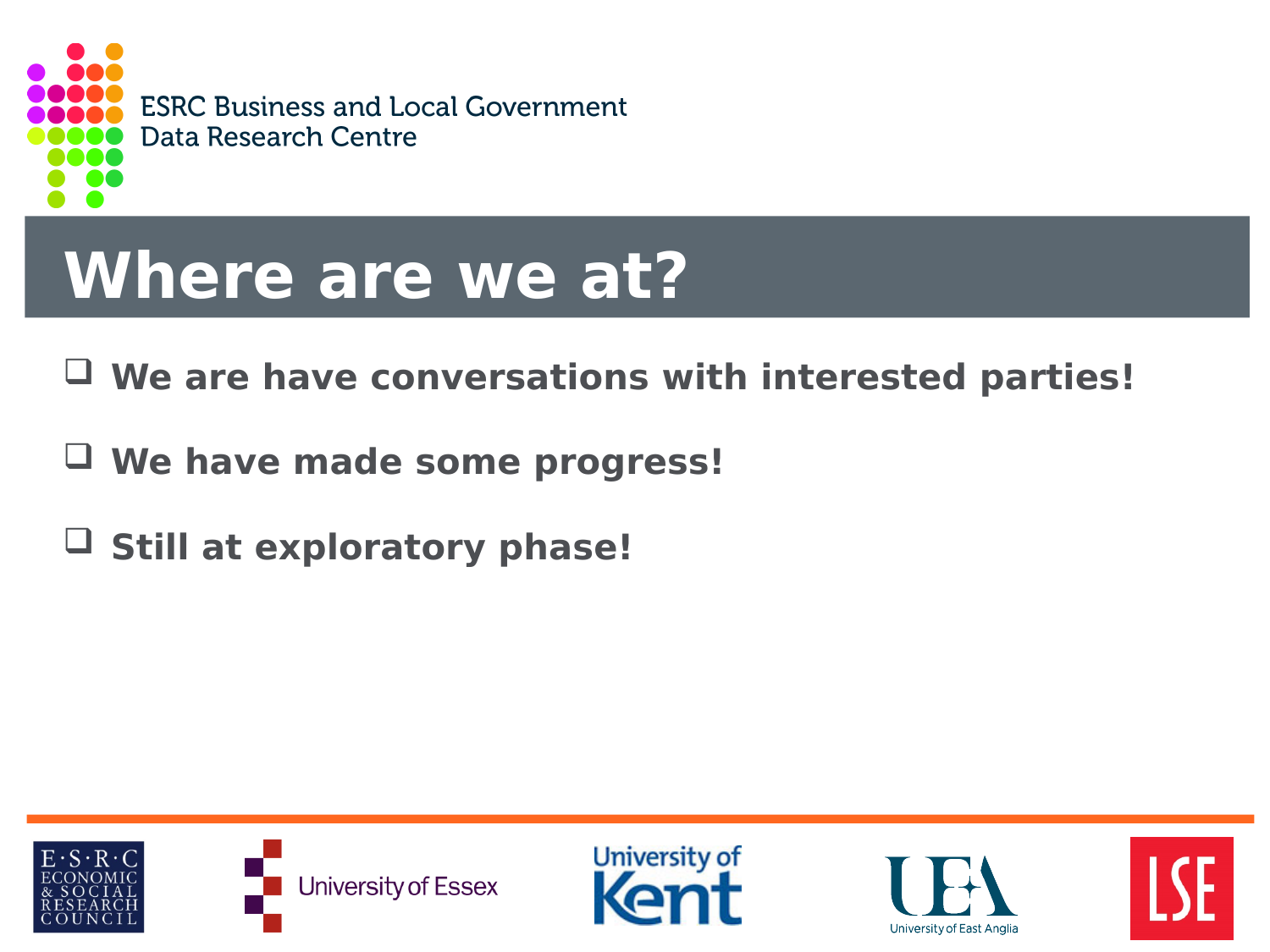

Where are we at?

We are have conversations with interested parties!

We have made some progress!

Still at exploratory phase!